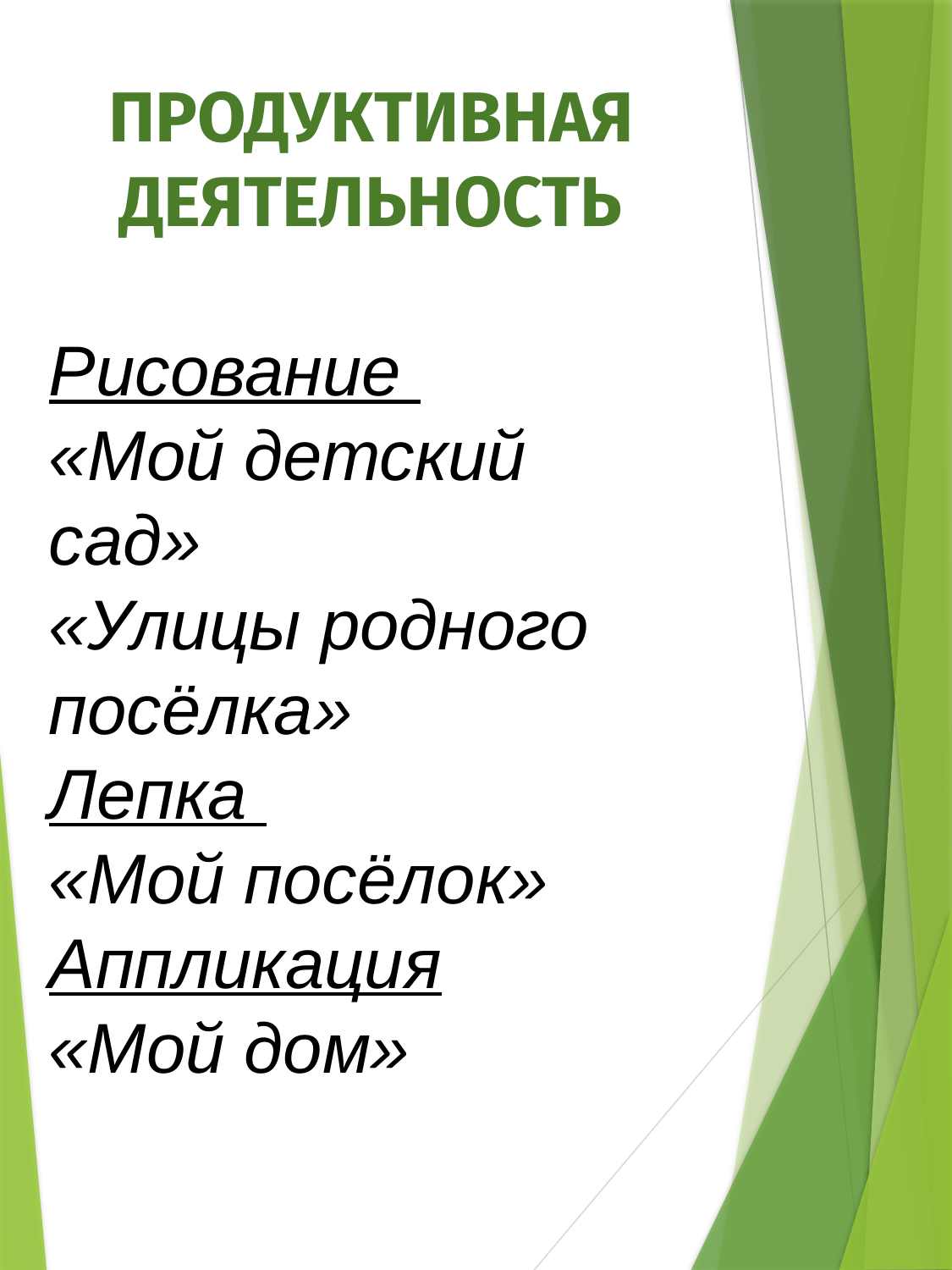

ПРОДУКТИВНАЯ ДЕЯТЕЛЬНОСТЬ

Рисование
«Мой детский сад»
«Улицы родного посёлка»
Лепка
«Мой посёлок»
Аппликация
«Мой дом»